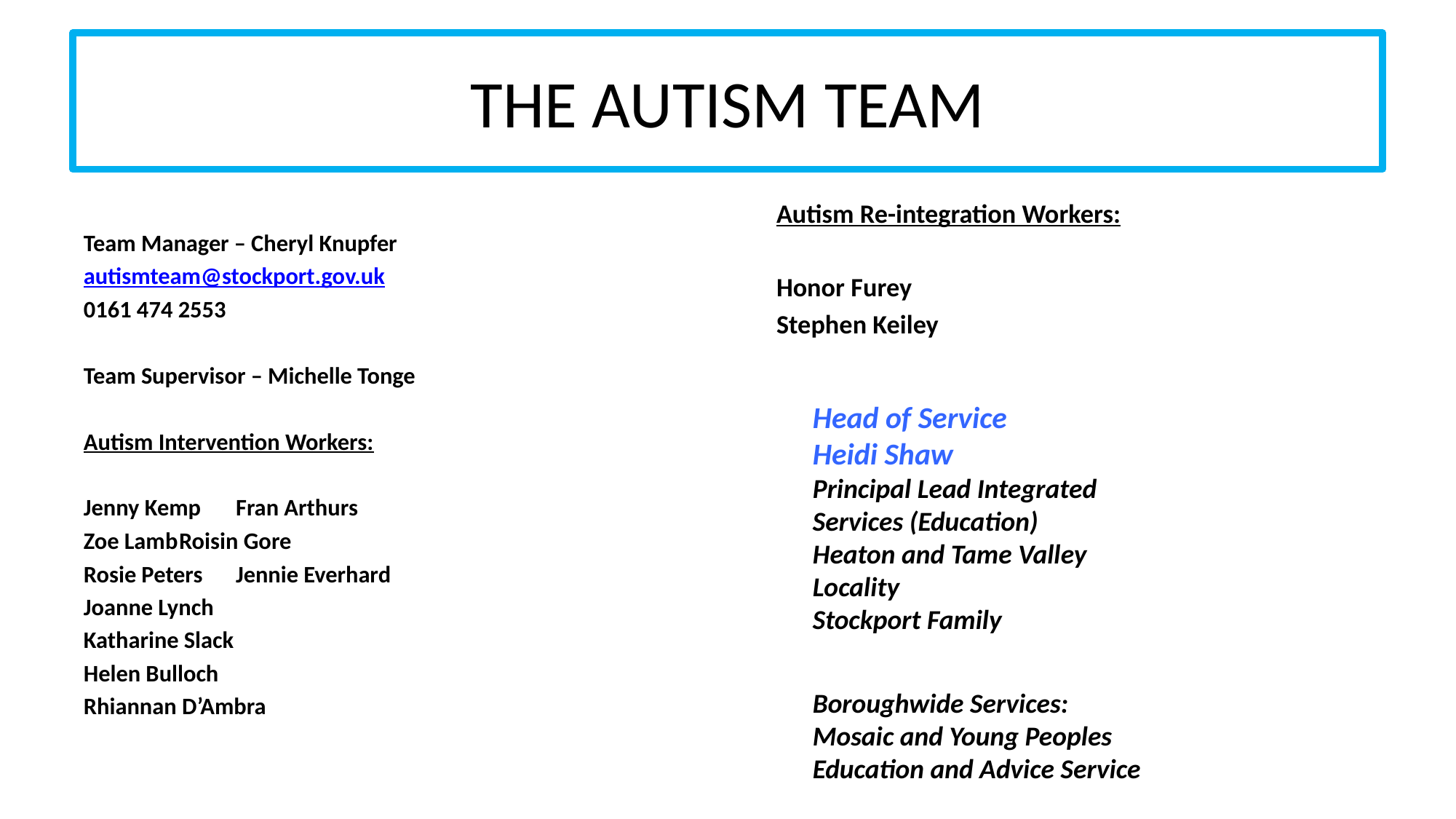

# THE AUTISM TEAM

Team Manager – Cheryl Knupfer
autismteam@stockport.gov.uk
0161 474 2553

Team Supervisor – Michelle Tonge

Autism Intervention Workers:

Jenny Kemp 				Fran Arthurs
Zoe Lamb					Roisin Gore
Rosie Peters				Jennie Everhard
Joanne Lynch
Katharine Slack
Helen Bulloch
Rhiannan D’Ambra

Autism Re-integration Workers:

Honor Furey
Stephen Keiley

Head of Service
Heidi Shaw
Principal Lead Integrated Services (Education)
Heaton and Tame Valley Locality
Stockport Family

Boroughwide Services:
Mosaic and Young Peoples Education and Advice Service